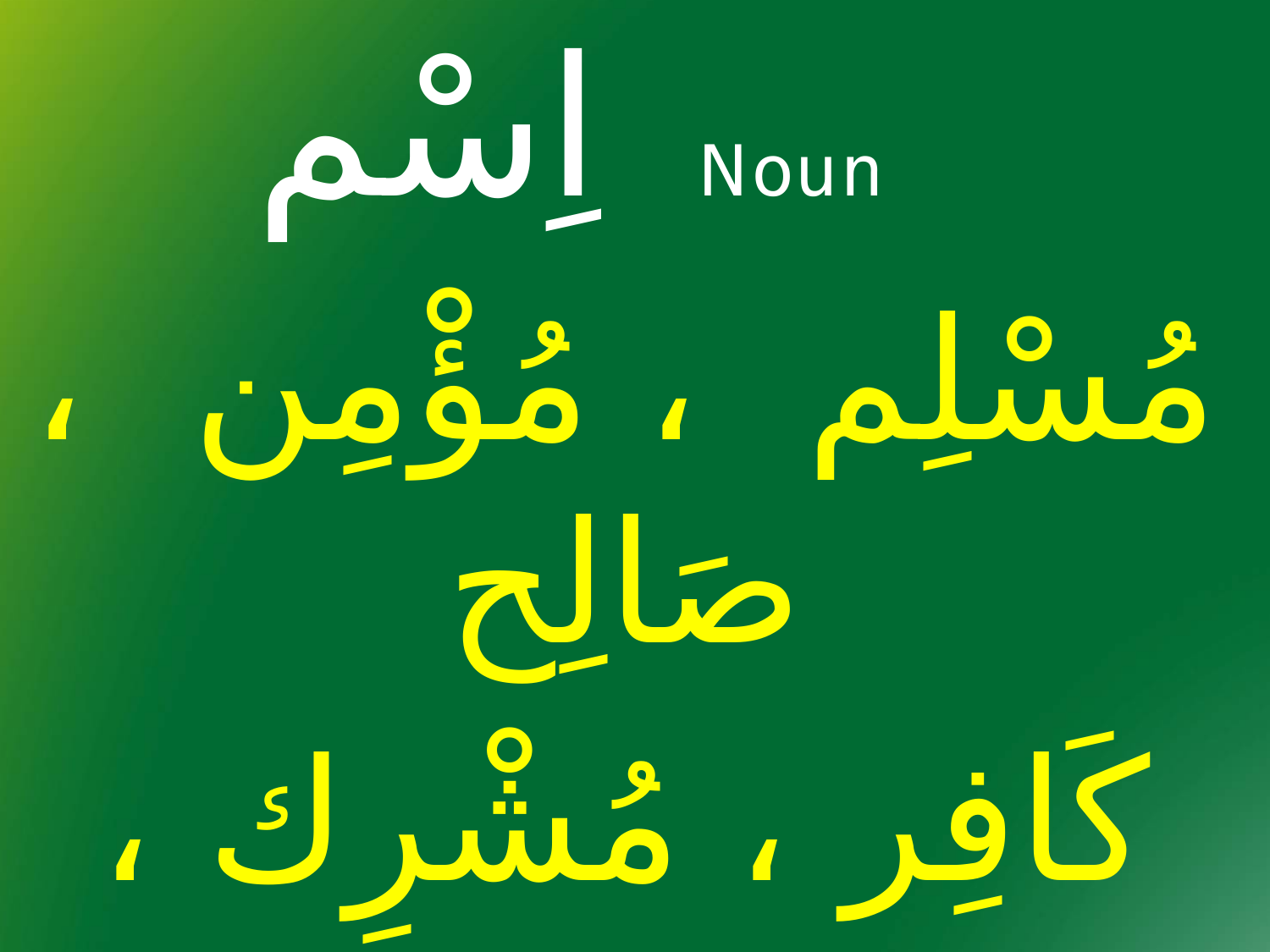

اِسْم  Noun
مُسْلِم  ، مُؤْمِن  ، صَالِح
كَافِر ، مُشْرِك ، مُنَافِق